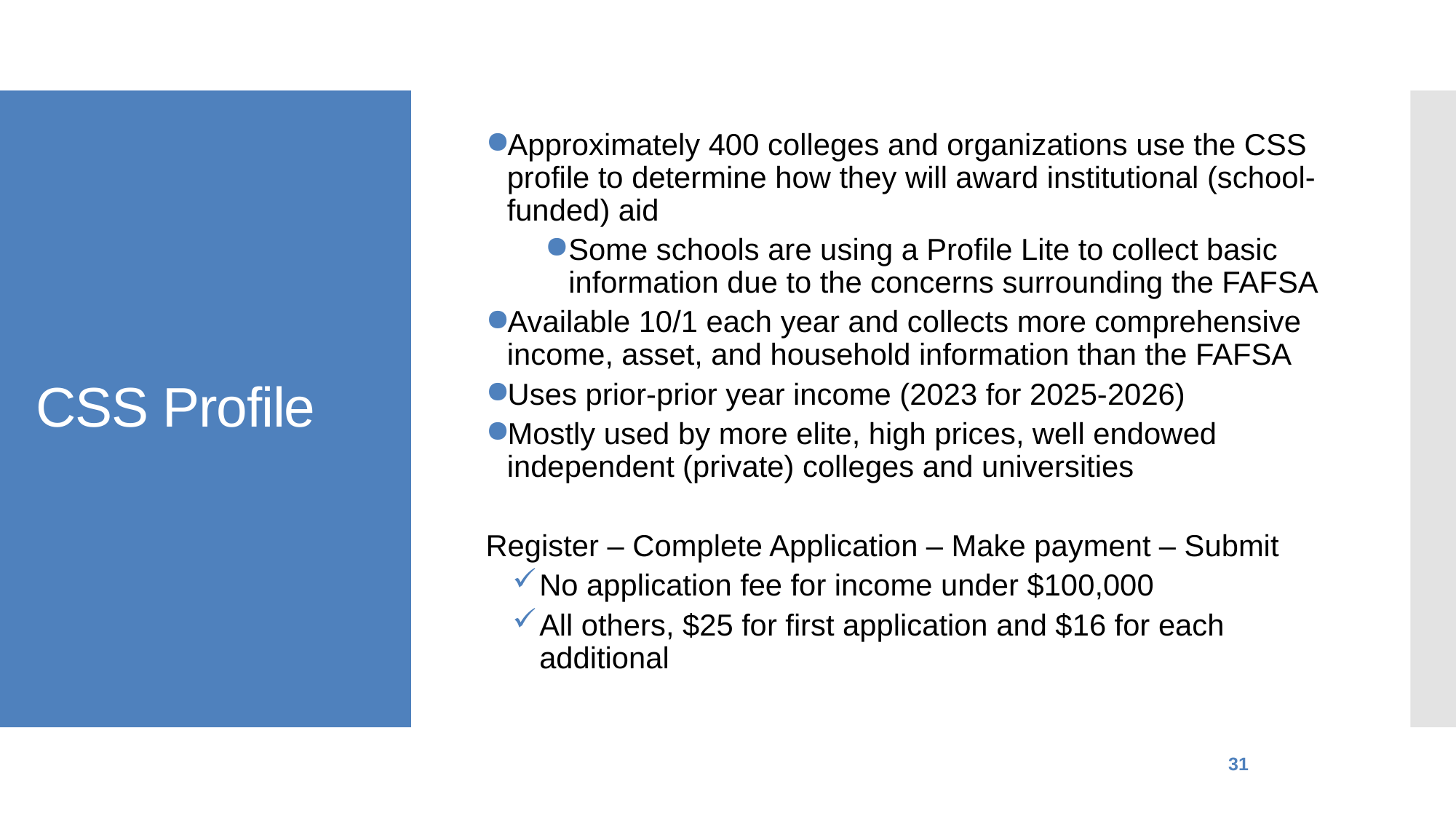

Approximately 400 colleges and organizations use the CSS profile to determine how they will award institutional (school-funded) aid
Some schools are using a Profile Lite to collect basic information due to the concerns surrounding the FAFSA
Available 10/1 each year and collects more comprehensive income, asset, and household information than the FAFSA
Uses prior-prior year income (2023 for 2025-2026)
Mostly used by more elite, high prices, well endowed independent (private) colleges and universities

Register – Complete Application – Make payment – Submit
No application fee for income under $100,000
All others, $25 for first application and $16 for each additional
CSS Profile
31
Higher Education Student Assistance Authority